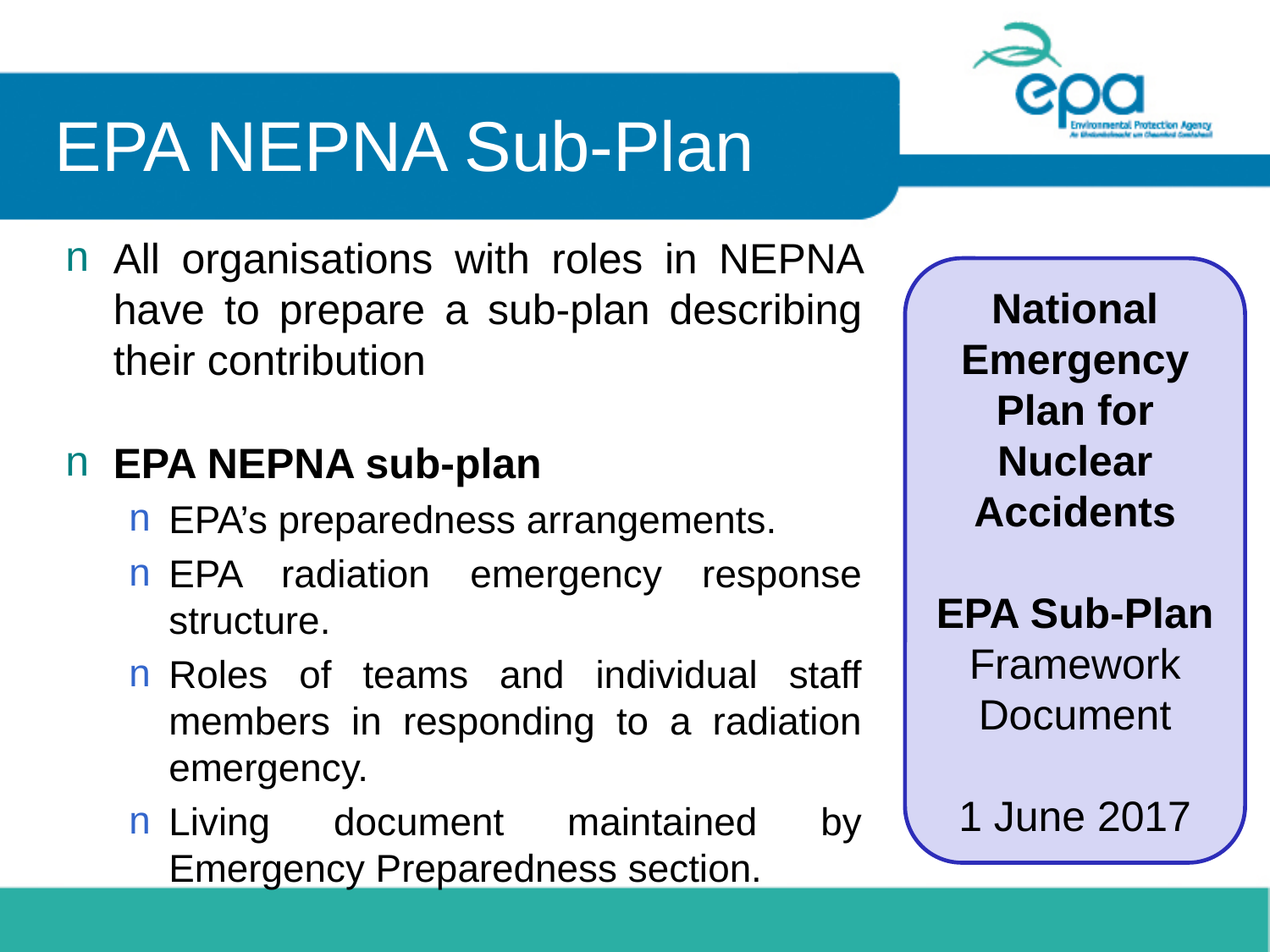

EPA NEPNA Sub-Plan
All organisations with roles in NEPNA have to prepare a sub-plan describing their contribution

EPA NEPNA sub-plan
EPA’s preparedness arrangements.
EPA radiation emergency response structure.
Roles of teams and individual staff members in responding to a radiation emergency.
Living document maintained by Emergency Preparedness section.
National Emergency Plan for Nuclear Accidents

EPA Sub-Plan
Framework Document

1 June 2017